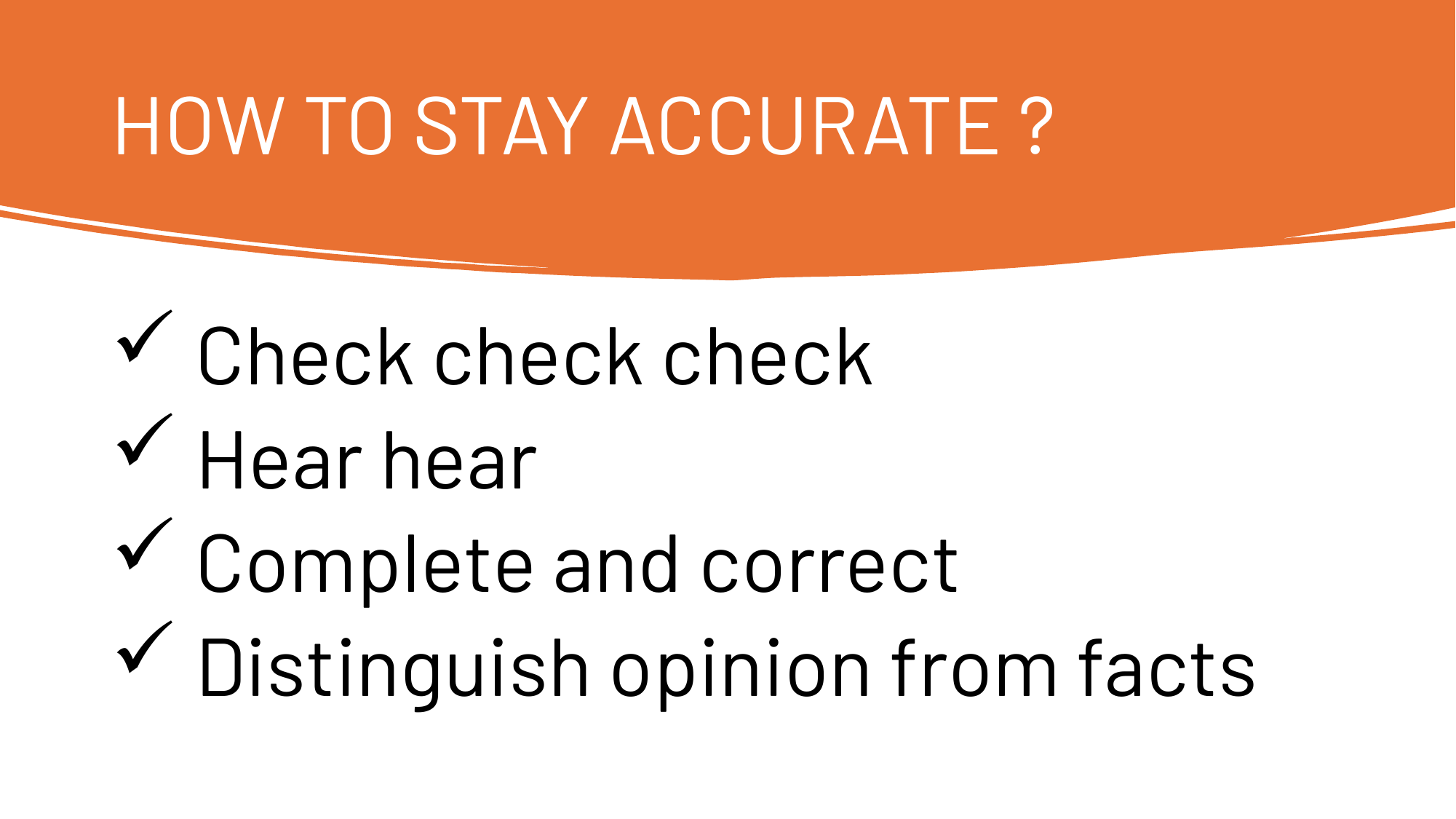

# HOW TO STAY ACCURATE ?
 Check check check
 Hear hear
 Complete and correct
 Distinguish opinion from facts